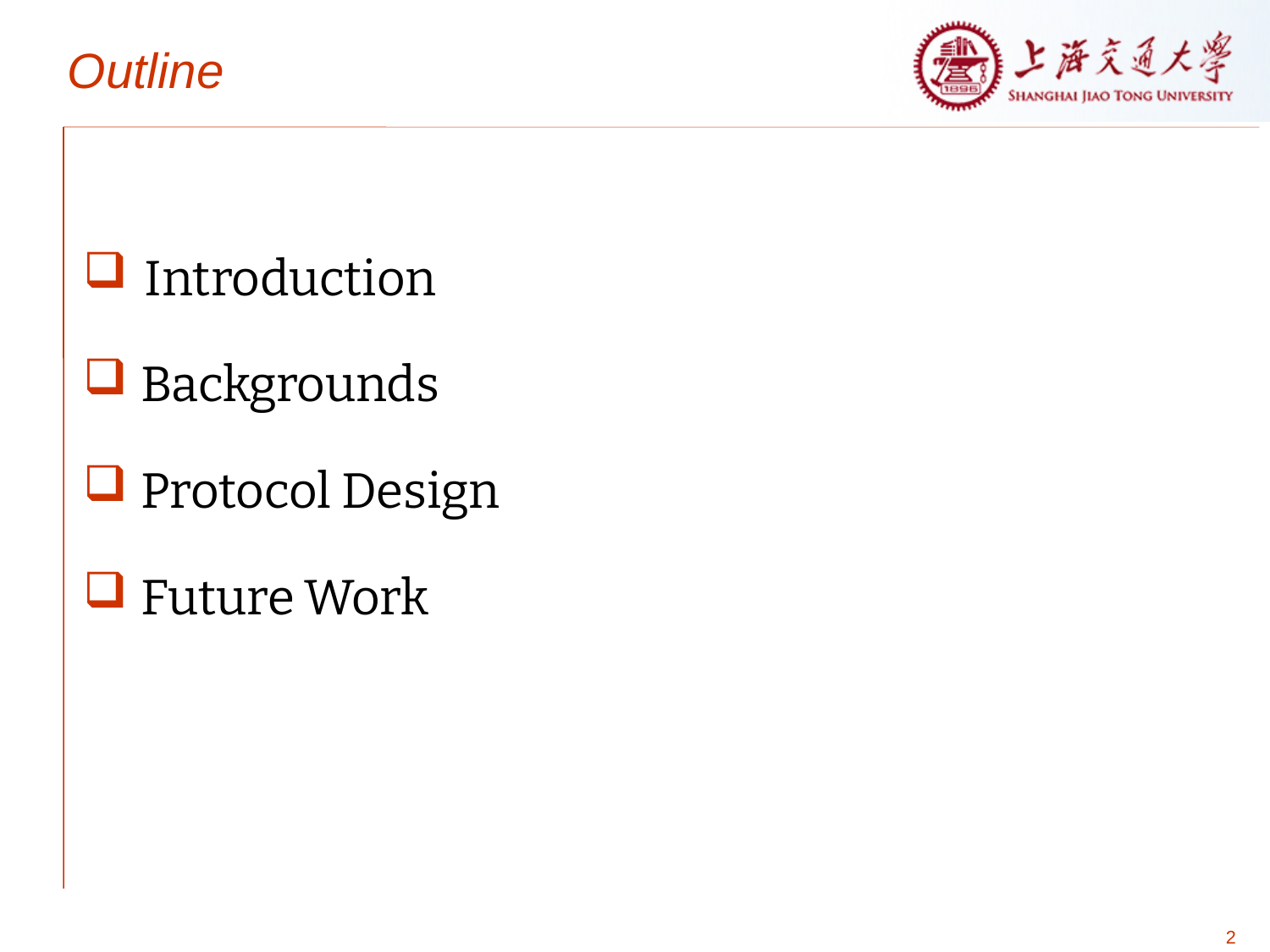

# Outline

 Introduction

 Backgrounds

 Protocol Design

 Future Work
2